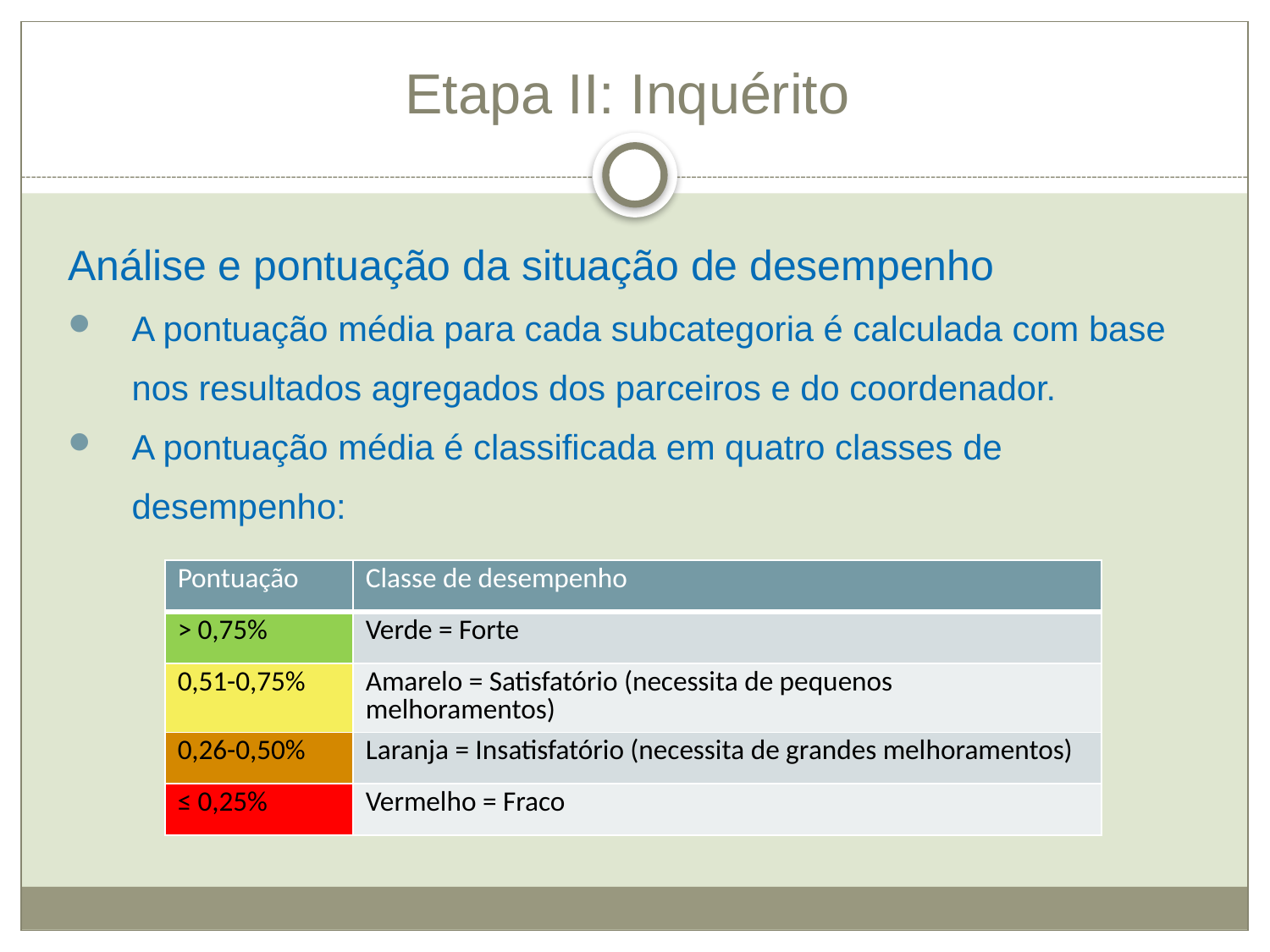

# Etapa II: Inquérito
Análise e pontuação da situação de desempenho
A pontuação média para cada subcategoria é calculada com base nos resultados agregados dos parceiros e do coordenador.
A pontuação média é classificada em quatro classes de desempenho:

| Pontuação | Classe de desempenho |
| --- | --- |
| > 0,75% | Verde = Forte |
| 0,51-0,75% | Amarelo = Satisfatório (necessita de pequenos melhoramentos) |
| 0,26-0,50% | Laranja = Insatisfatório (necessita de grandes melhoramentos) |
| ≤ 0,25% | Vermelho = Fraco |